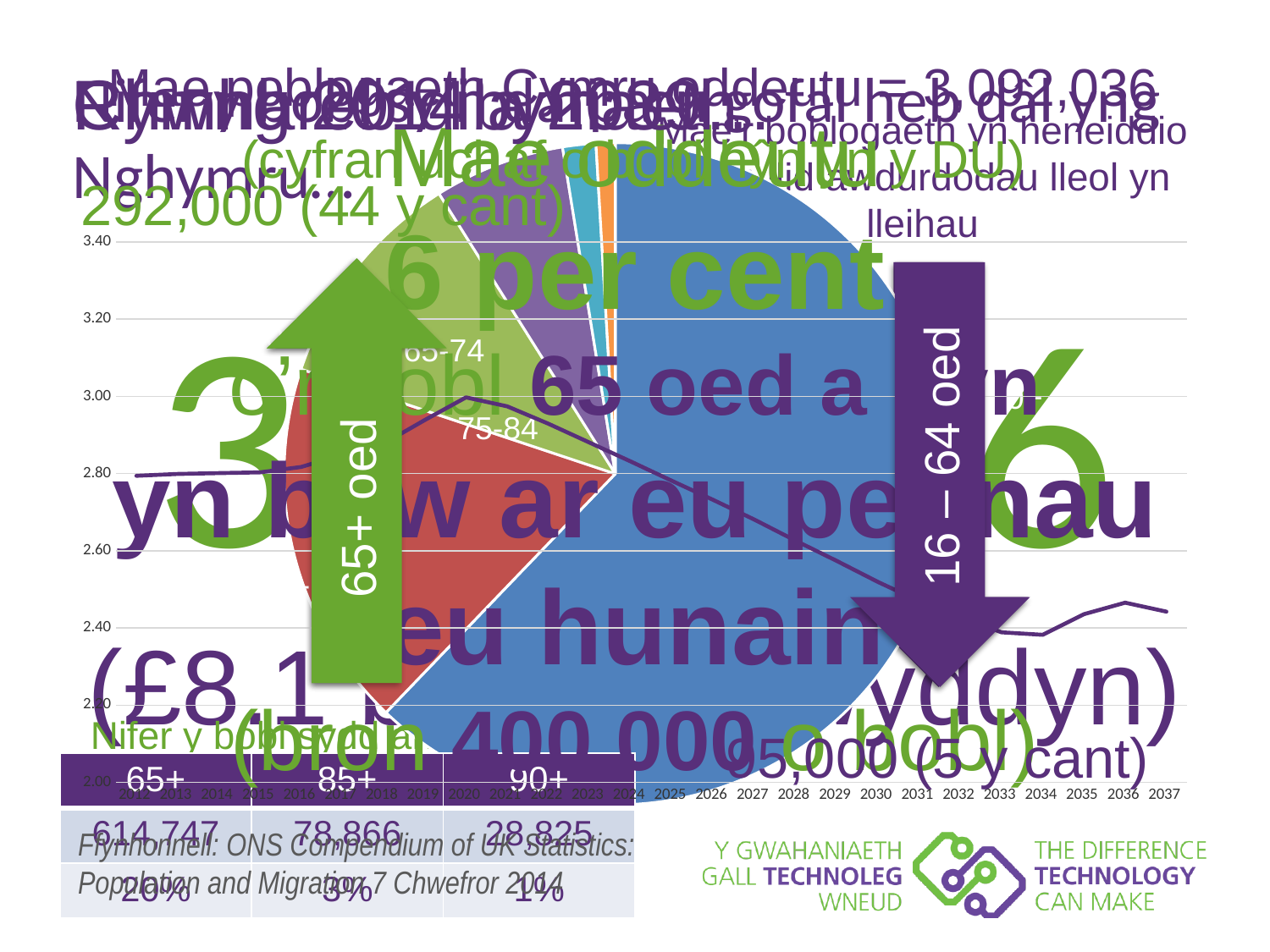

Mae poblogaeth Cymru oddeutu = 3,092,036
Nifer y bobl sy’n darparu gofal heb dâl yng Nghymru…
Cymhareb dibyniaeth
Rhwng 2014 a 2039…
Mae oddeutu
6 per cent
o’r bobl 65 oed a hŷn
yn byw ar eu pennau
eu hunain
(bron 400,000 o bobl)
Mae’r boblogaeth yn heneiddio a chyllid awdurdodau lleol yn lleihau
(cyfran uchaf o bobl hŷn yn y DU)

[unsupported chart]

292,000 (44 y cant)

### Chart

| Category |  |
|---|---|
| 2012 | 2.7943411525685318 |
| 2013 | 2.799182353745442 |
| 2014 | 2.8014065328964106 |
| 2015 | 2.8032583601485053 |
| 2016 | 2.817328354161017 |
| 2017 | 2.848980948559314 |
| 2018 | 2.877554550212666 |
| 2019 | 2.9388502195999213 |
| 2020 | 2.997461522100325 |
| 2021 | 2.9743585044827947 |
| 2022 | 2.9293225687102002 |
| 2023 | 2.880291076714603 |
| 2024 | 2.831400066898387 |
| 2025 | 2.78129923004566 |
| 2026 | 2.731961587751248 |
| 2027 | 2.680796948444275 |
| 2028 | 2.6261941235509005 |
| 2029 | 2.5737338315837364 |
| 2030 | 2.5192443537404308 |
| 2031 | 2.469456177537812 |
| 2032 | 2.4280854204421662 |
| 2033 | 2.388605430528071 |
| 2034 | 2.3822056815111705 |
| 2035 | 2.435688632075531 |
| 2036 | 2.4654857802399572 |
| 2037 | 2.4423038666775096 |
384,056

65+ oed

Galw

Capasiti gofal

16 – 64 oed
0-15
65-74
90+
75-84
85-89
16-64
(£8.1 biliwn y flwyddyn)
Nifer y bobl sydd angen gofal, a’r rheiny sydd angen gofal am gyfnodau hwy o amser
95,000 (5 y cant)
| 65+ | 85+ | 90+ |
| --- | --- | --- |
| 614,747 | 78,866 | 28,825 |
| 20% | 3% | 1% |
Ffynhonnell: ONS Compendium of UK Statistics: Population and Migration 7 Chwefror 2014